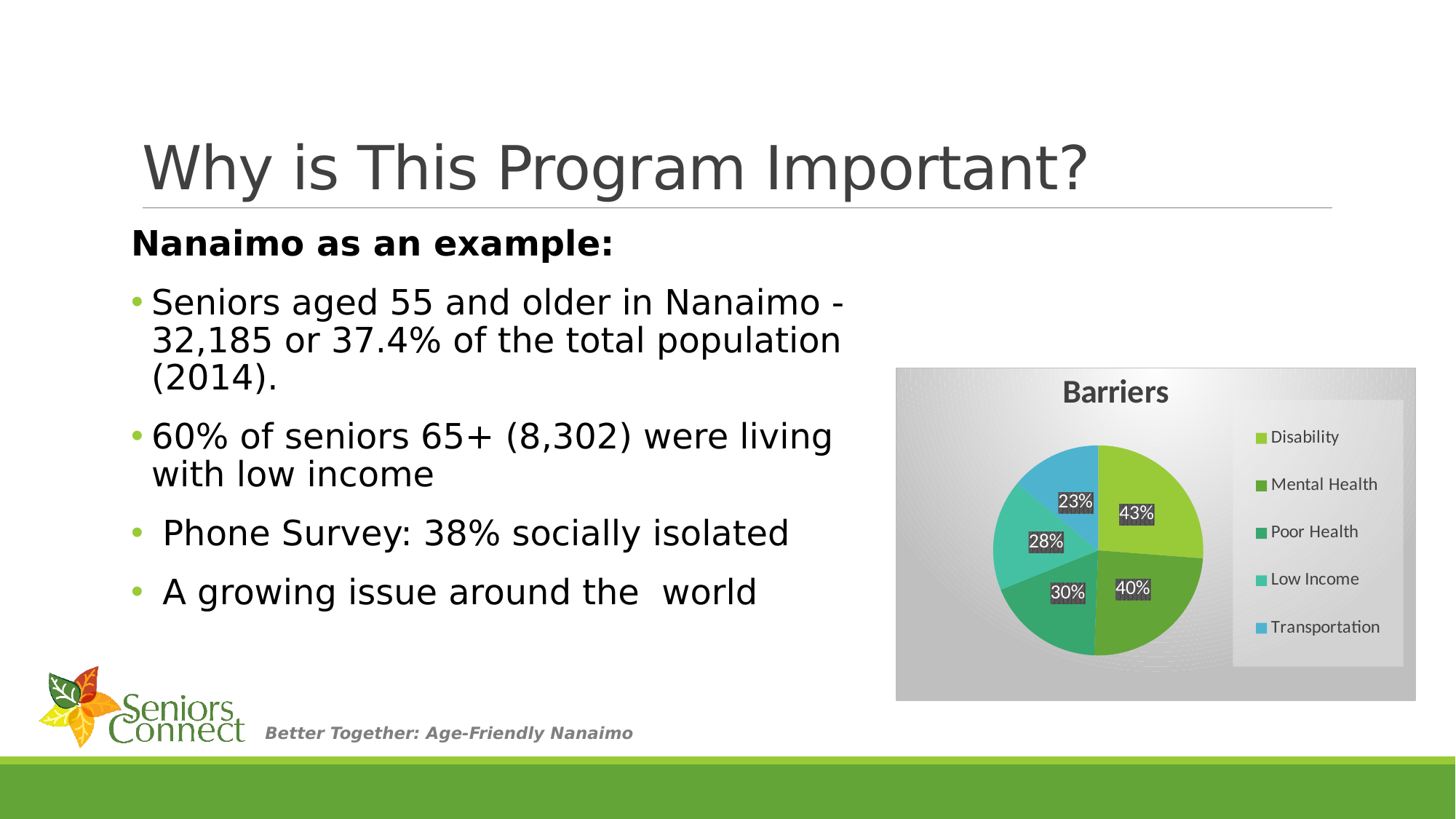

# Why is This Program Important?
Nanaimo as an example:
Seniors aged 55 and older in Nanaimo - 32,185 or 37.4% of the total population (2014).
60% of seniors 65+ (8,302) were living with low income
 Phone Survey: 38% socially isolated
 A growing issue around the  world

### Chart:

| Category | Barriers |
|---|---|
| Disability | 0.43 |
| Mental Health | 0.4 |
| Poor Health | 0.3 |
| Low Income | 0.28 |
| Transportation | 0.23 |
Better Together: Age-Friendly Nanaimo